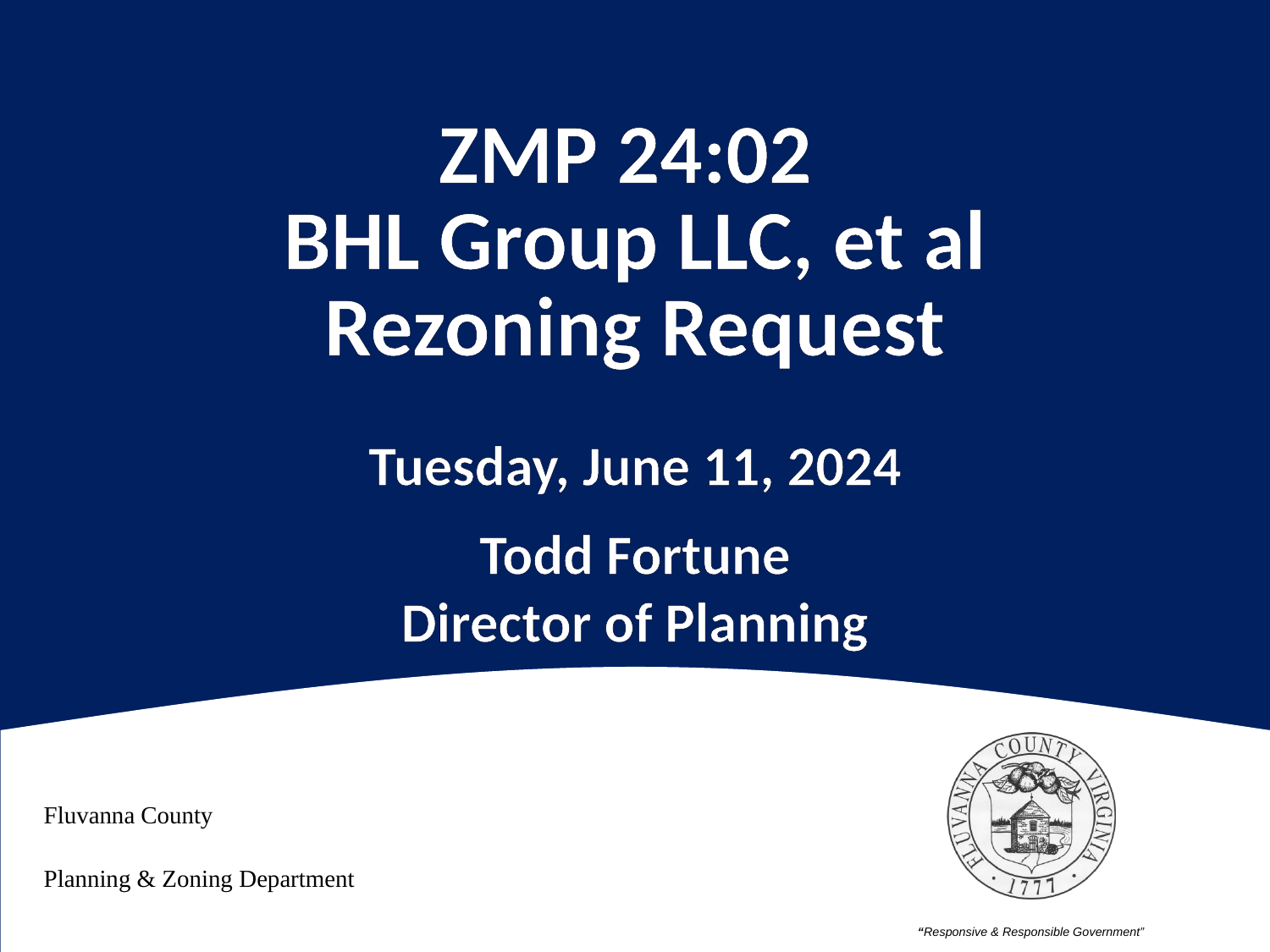

# ZMP 24:02 BHL Group LLC, et al Rezoning Request

Tuesday, June 11, 2024
Todd Fortune
Director of Planning